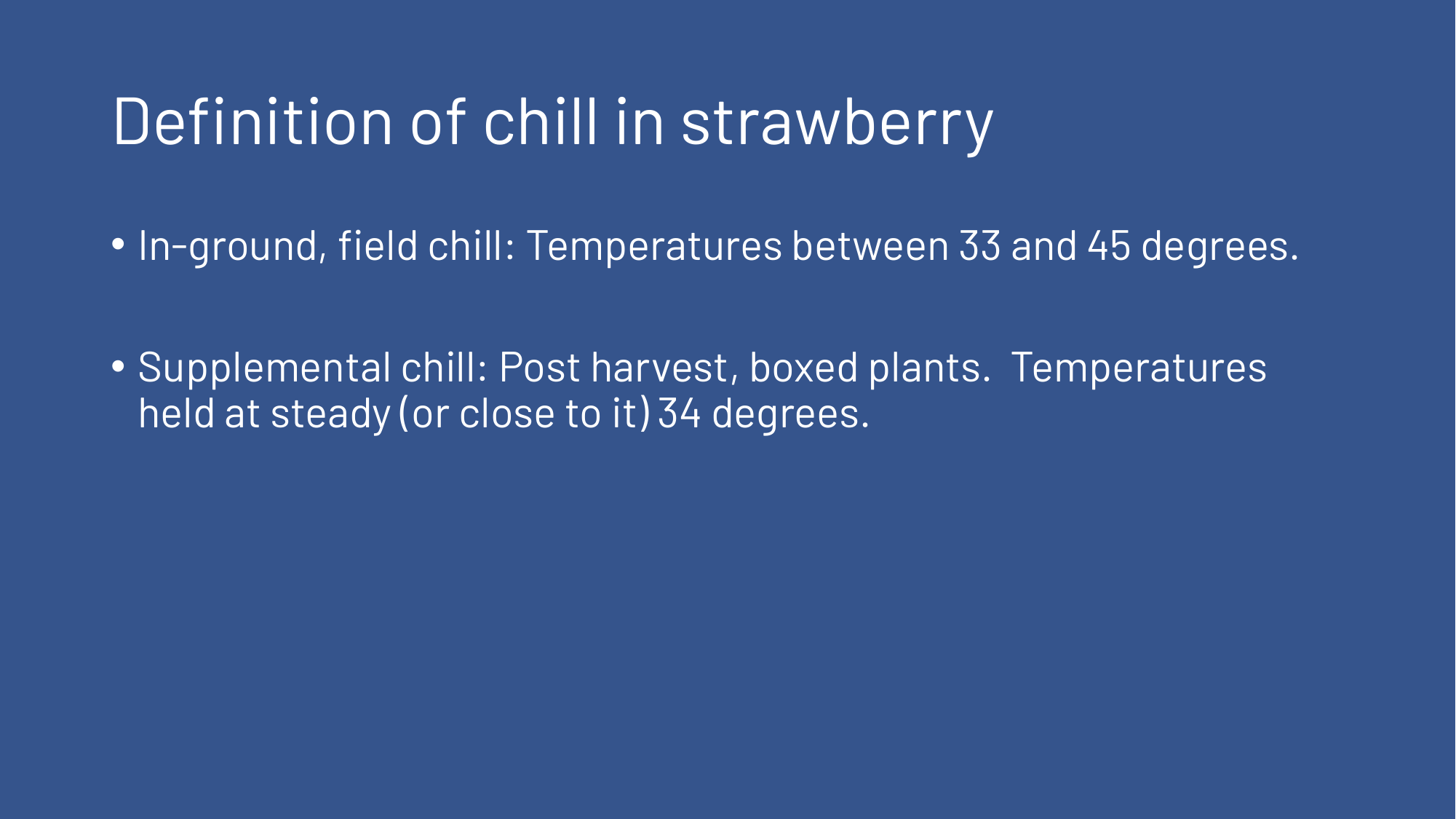

# Definition of chill in strawberry
In-ground, field chill: Temperatures between 33 and 45 degrees.

Supplemental chill: Post harvest, boxed plants.  Temperatures held at steady (or close to it) 34 degrees.